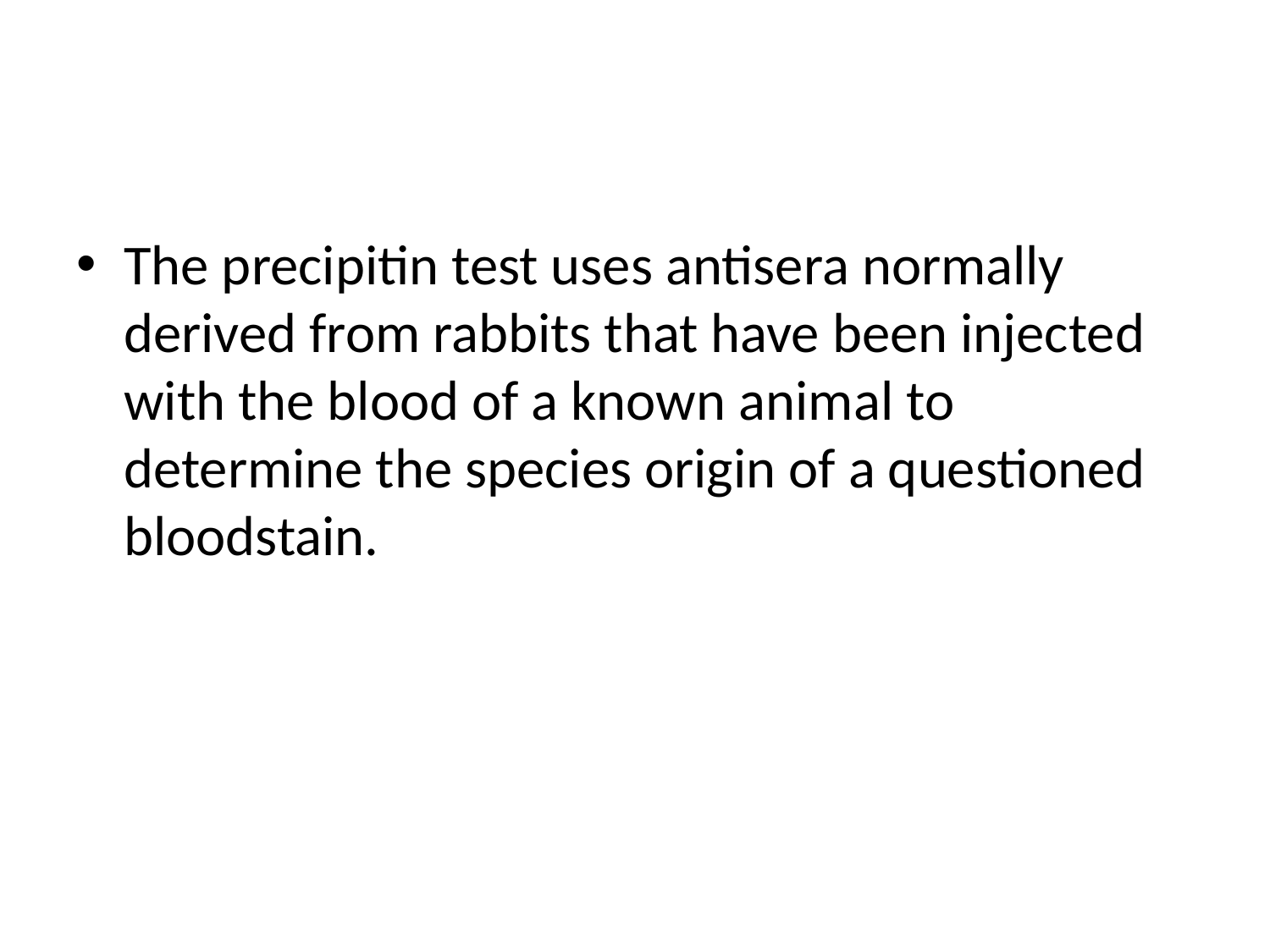

#
The precipitin test uses antisera normally derived from rabbits that have been injected with the blood of a known animal to determine the species origin of a questioned bloodstain.